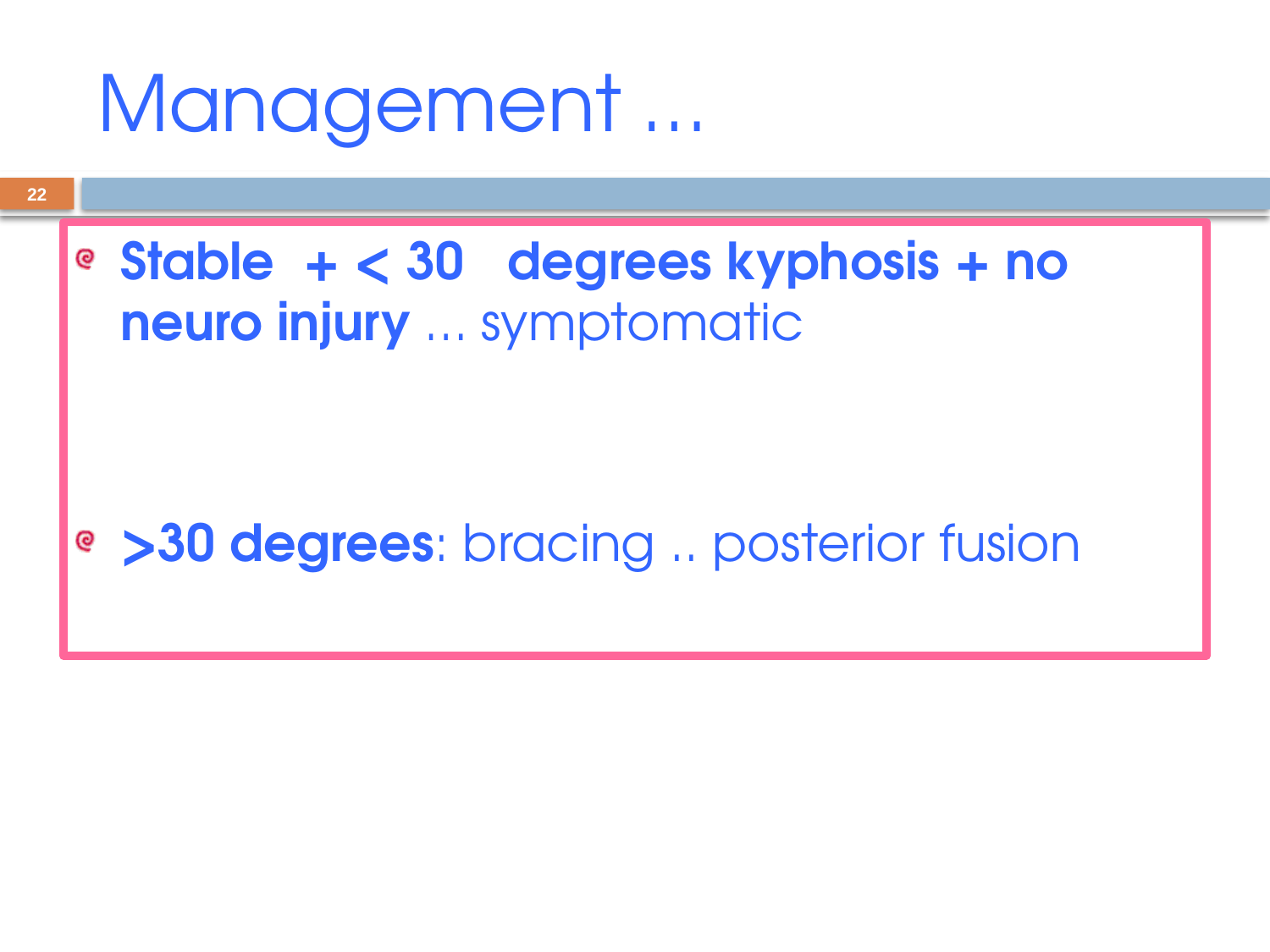

# Management …
22
Stable  + < 30   degrees kyphosis + no neuro injury … symptomatic

>30 degrees: bracing .. posterior fusion